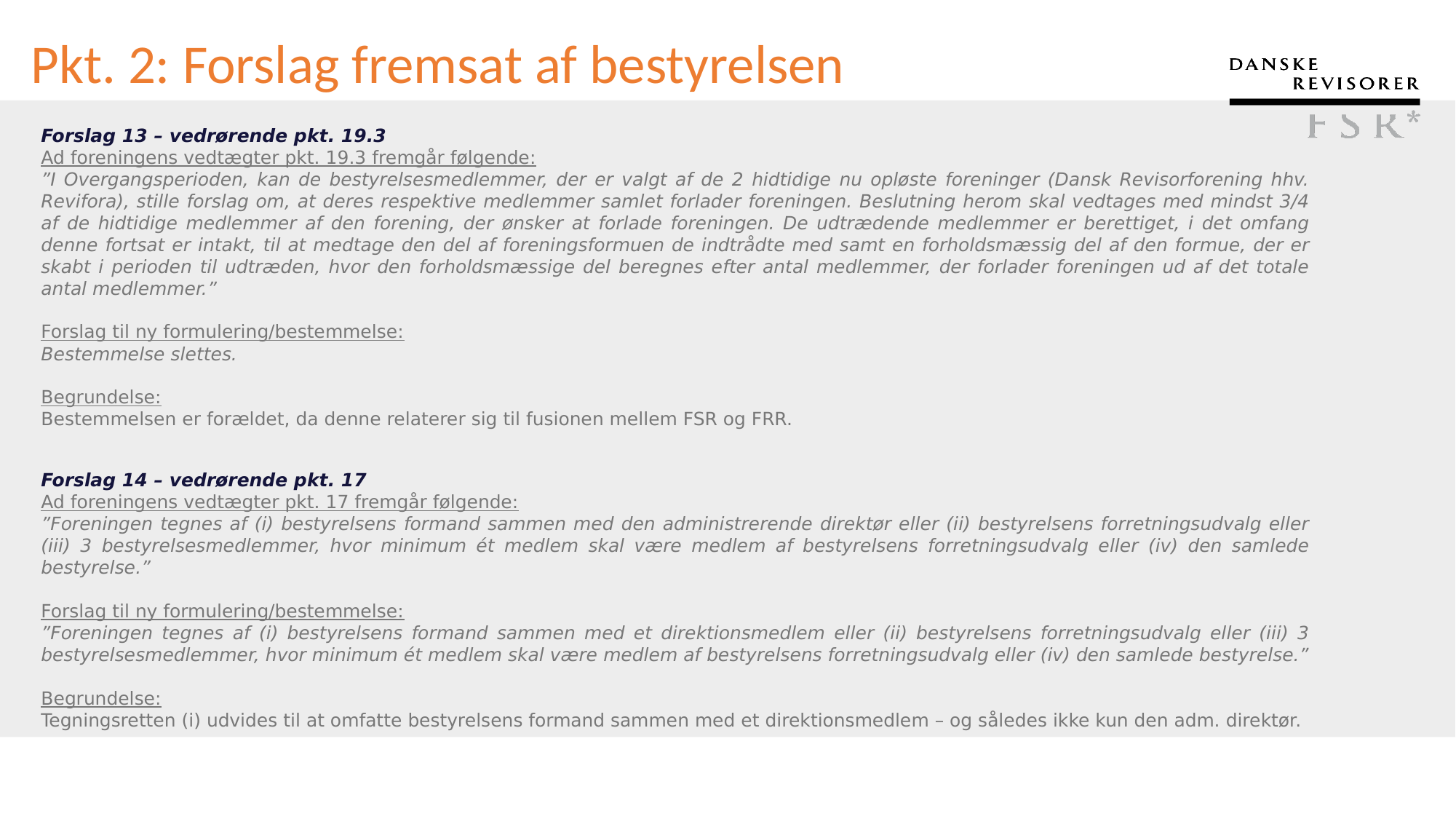

# Pkt. 2: Forslag fremsat af bestyrelsen
Forslag 13 – vedrørende pkt. 19.3
Ad foreningens vedtægter pkt. 19.3 fremgår følgende:
”I Overgangsperioden, kan de bestyrelsesmedlemmer, der er valgt af de 2 hidtidige nu opløste foreninger (Dansk Revisorforening hhv. Revifora), stille forslag om, at deres respektive medlemmer samlet forlader foreningen. Beslutning herom skal vedtages med mindst 3/4 af de hidtidige medlemmer af den forening, der ønsker at forlade foreningen. De udtrædende medlemmer er berettiget, i det omfang denne fortsat er intakt, til at medtage den del af foreningsformuen de indtrådte med samt en forholdsmæssig del af den formue, der er skabt i perioden til udtræden, hvor den forholdsmæssige del beregnes efter antal medlemmer, der forlader foreningen ud af det totale antal medlemmer.”

Forslag til ny formulering/bestemmelse:
Bestemmelse slettes.

Begrundelse:
Bestemmelsen er forældet, da denne relaterer sig til fusionen mellem FSR og FRR.
Forslag 14 – vedrørende pkt. 17
Ad foreningens vedtægter pkt. 17 fremgår følgende:
”Foreningen tegnes af (i) bestyrelsens formand sammen med den administrerende direktør eller (ii) bestyrelsens forretningsudvalg eller (iii) 3 bestyrelsesmedlemmer, hvor minimum ét medlem skal være medlem af bestyrelsens forretningsudvalg eller (iv) den samlede bestyrelse.”

Forslag til ny formulering/bestemmelse:
”Foreningen tegnes af (i) bestyrelsens formand sammen med et direktionsmedlem eller (ii) bestyrelsens forretningsudvalg eller (iii) 3 bestyrelsesmedlemmer, hvor minimum ét medlem skal være medlem af bestyrelsens forretningsudvalg eller (iv) den samlede bestyrelse.”

Begrundelse:
Tegningsretten (i) udvides til at omfatte bestyrelsens formand sammen med et direktionsmedlem – og således ikke kun den adm. direktør.